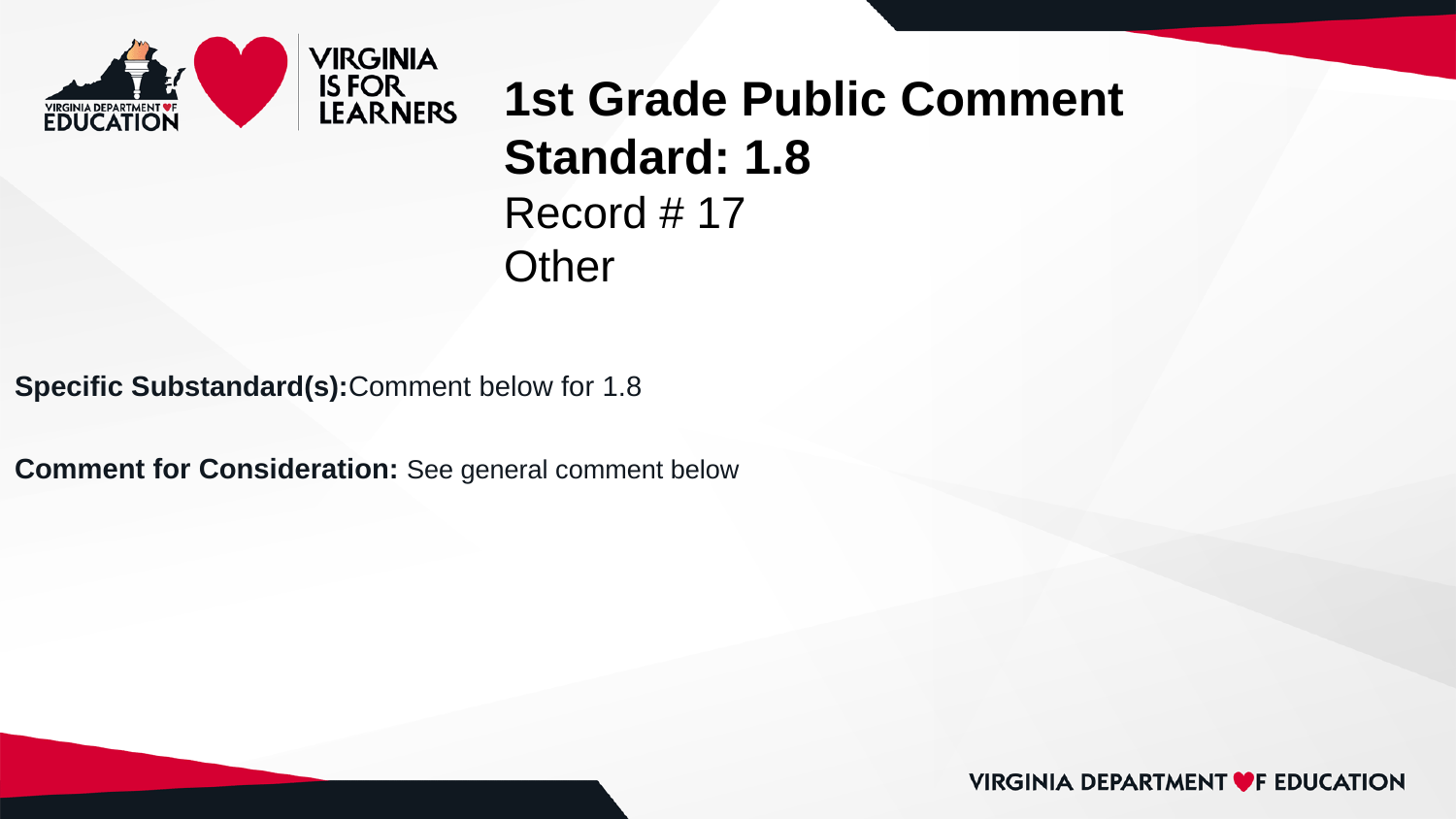

# 1st Grade Public Comment
Standard: 1.8
Record # 17
Other

Specific Substandard(s):Comment below for 1.8

Comment for Consideration: See general comment below